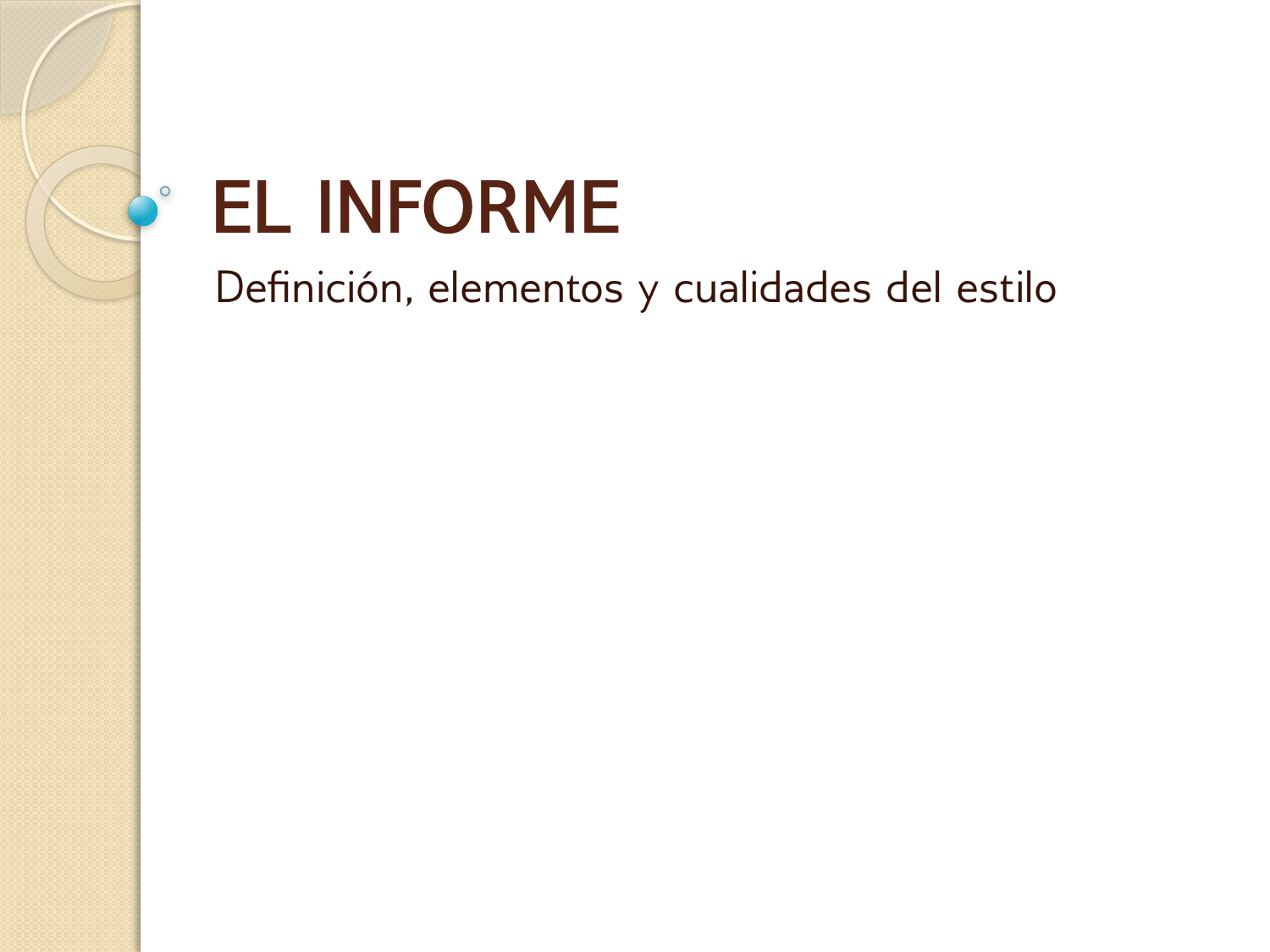

# EL INFORME
Definición, elementos y cualidades del estilo